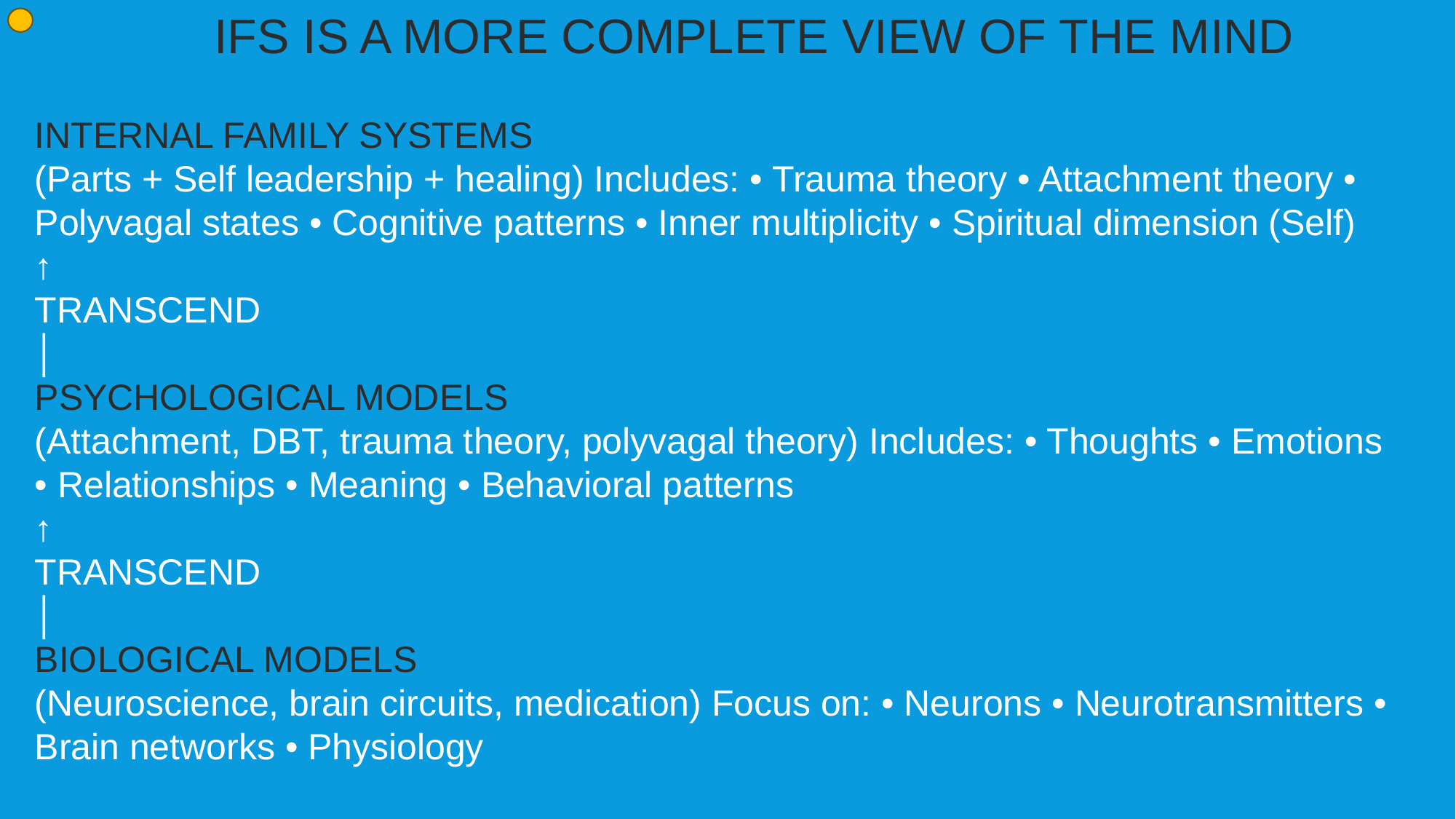

IFS IS A MORE COMPLETE VIEW OF THE MIND

INTERNAL FAMILY SYSTEMS
(Parts + Self leadership + healing) Includes: • Trauma theory • Attachment theory • Polyvagal states • Cognitive patterns • Inner multiplicity • Spiritual dimension (Self)
↑
TRANSCEND
│
PSYCHOLOGICAL MODELS
(Attachment, DBT, trauma theory, polyvagal theory) Includes: • Thoughts • Emotions
• Relationships • Meaning • Behavioral patterns
↑
TRANSCEND
│
BIOLOGICAL MODELS
(Neuroscience, brain circuits, medication) Focus on: • Neurons • Neurotransmitters • Brain networks • Physiology